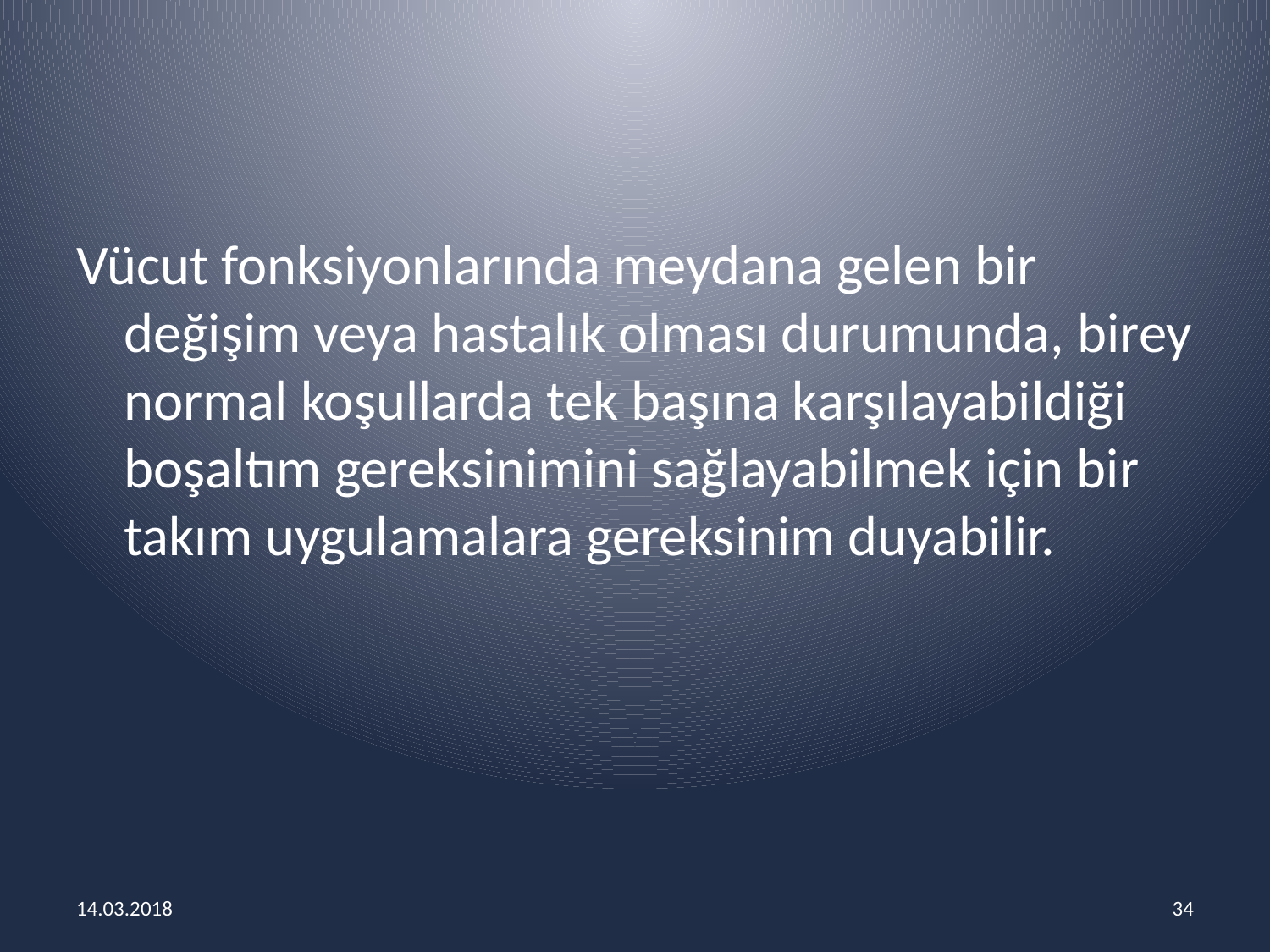

#
Vücut fonksiyonlarında meydana gelen bir değişim veya hastalık olması durumunda, birey normal koşullarda tek başına karşılayabildiği boşaltım gereksinimini sağlayabilmek için bir takım uygulamalara gereksinim duyabilir.

14.03.2018
34